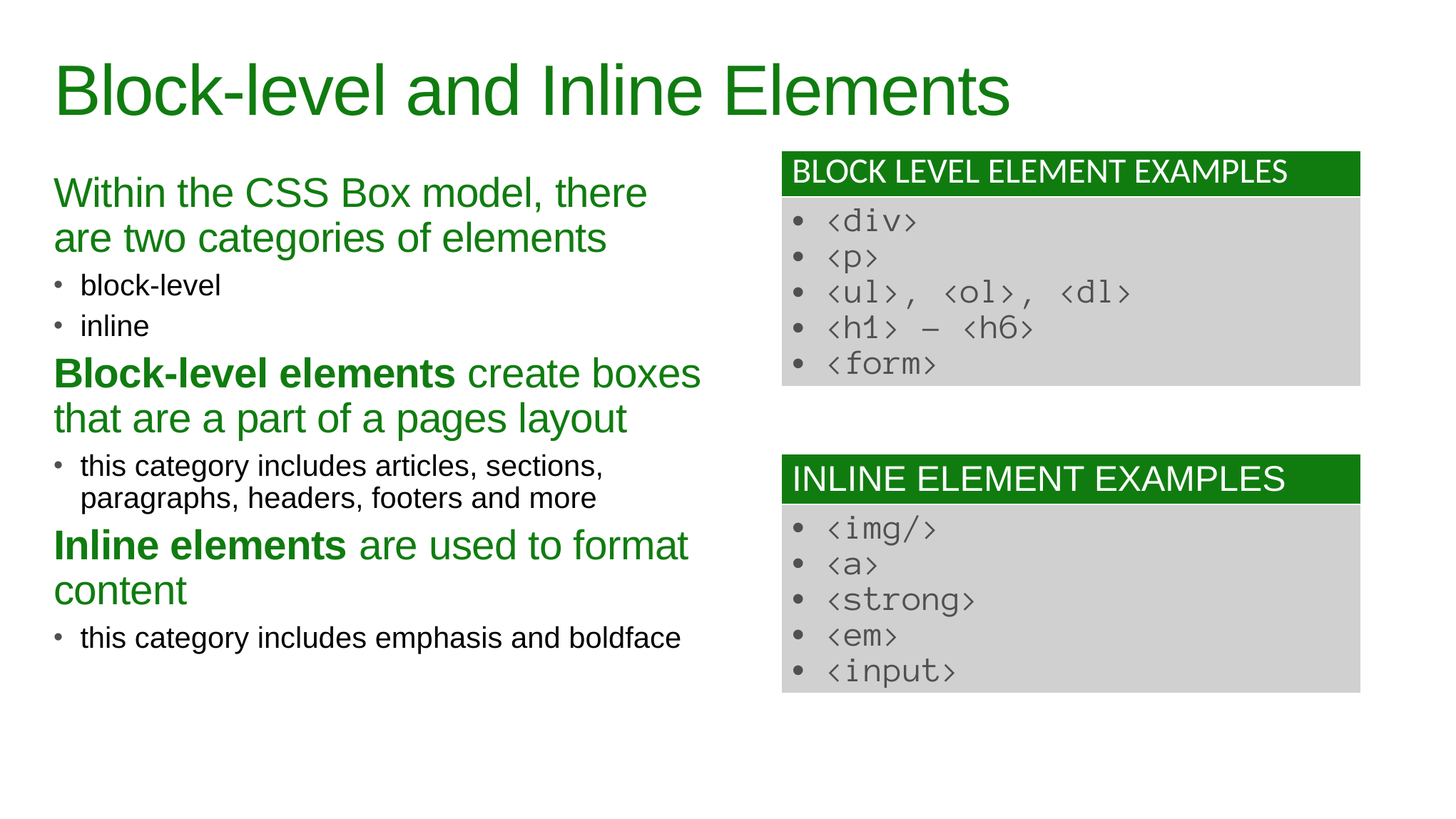

# Block-level and Inline Elements
| BLOCK LEVEL ELEMENT EXAMPLES |
| --- |
| <div> <p> <ul>, <ol>, <dl> <h1> - <h6> <form> |
Within the CSS Box model, there are two categories of elements
block-level
inline
Block-level elements create boxes that are a part of a pages layout
this category includes articles, sections, paragraphs, headers, footers and more
Inline elements are used to format content
this category includes emphasis and boldface
| INLINE ELEMENT EXAMPLES |
| --- |
| <img/> <a> <strong> <em> <input> |